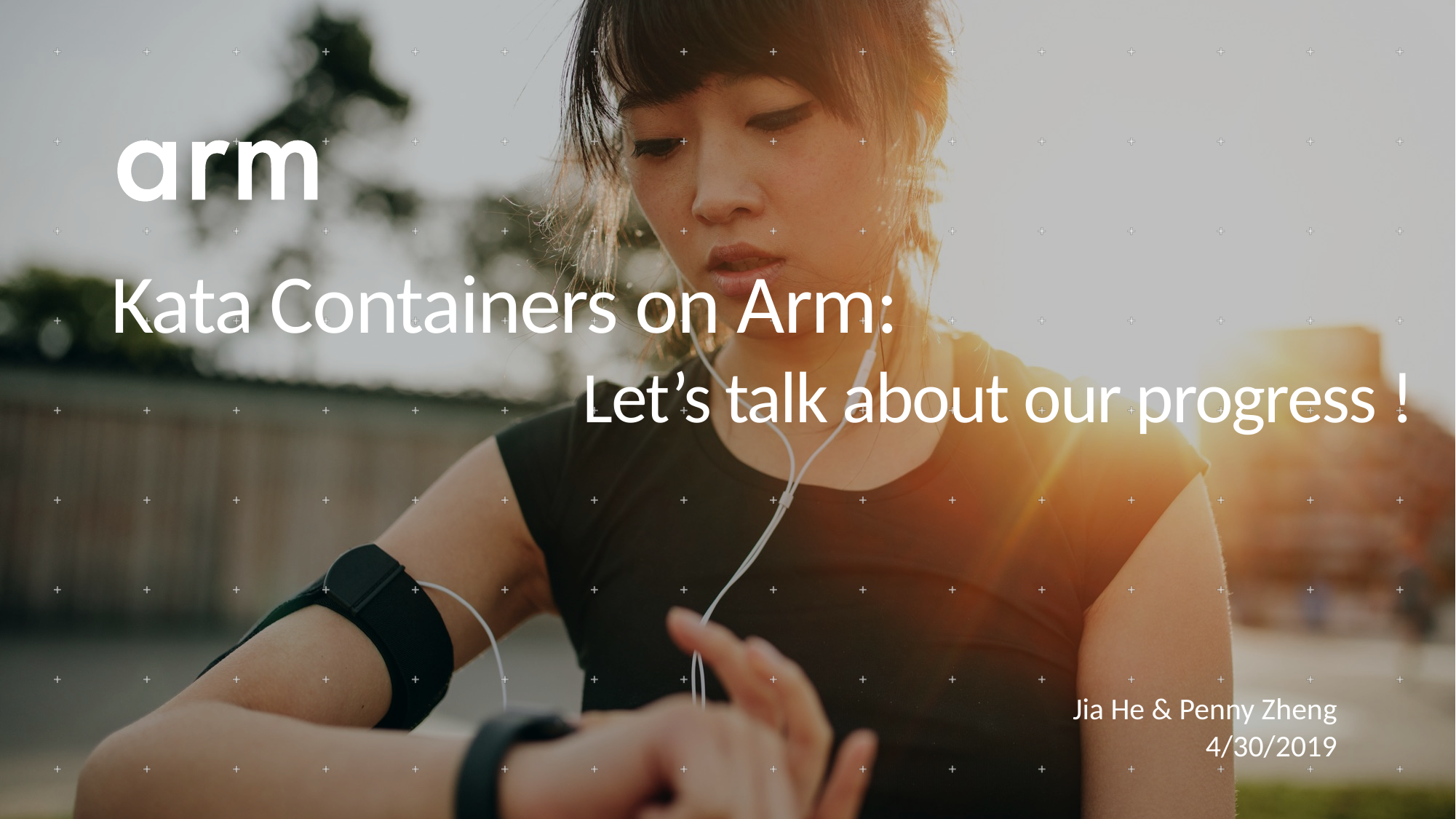

# Kata Containers on Arm:
Let’s talk about our progress !
Jia He & Penny Zheng
4/30/2019